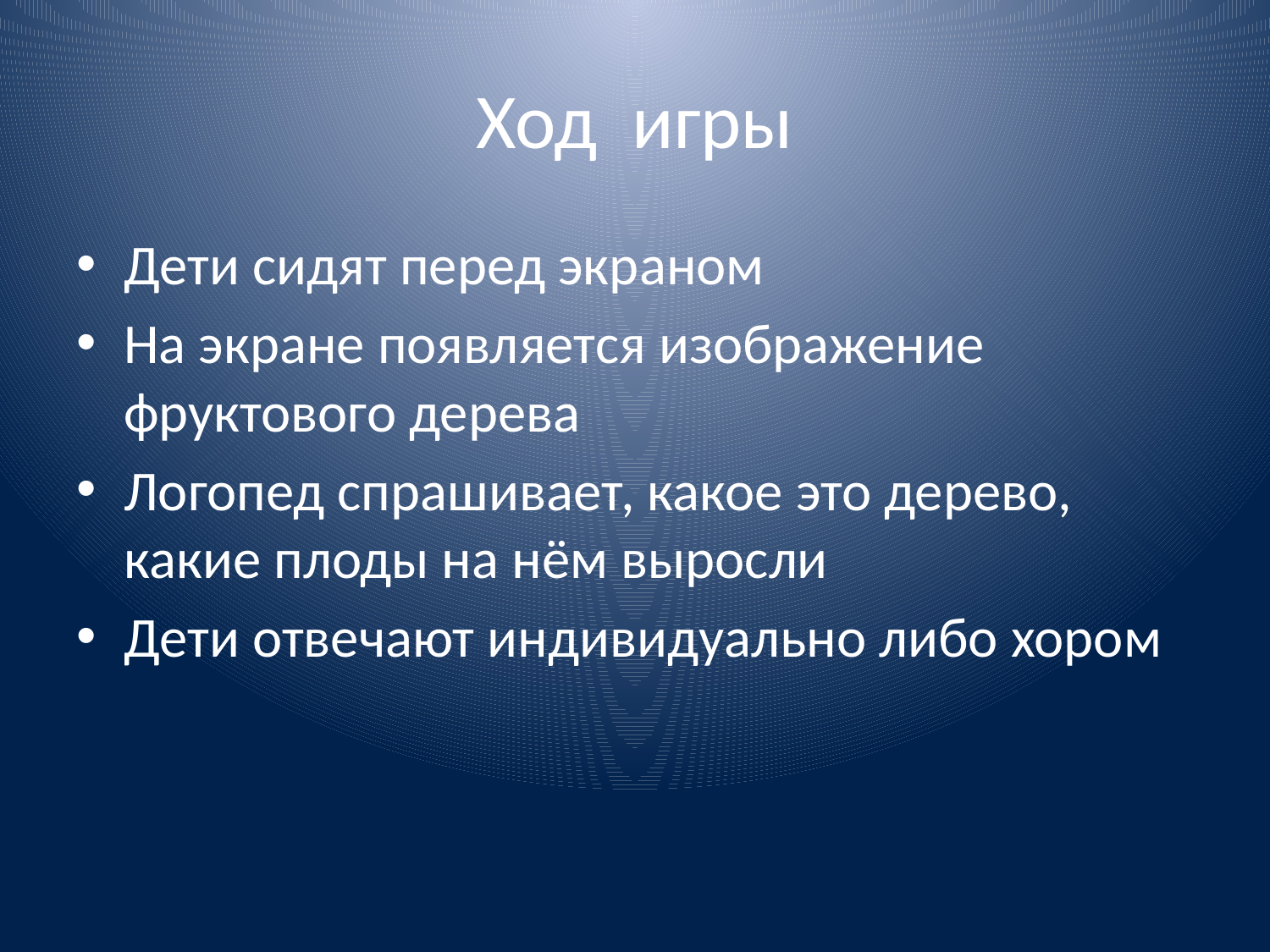

# Ход  игры
Дети сидят перед экраном
На экране появляется изображение фруктового дерева
Логопед спрашивает, какое это дерево, какие плоды на нём выросли
Дети отвечают индивидуально либо хором